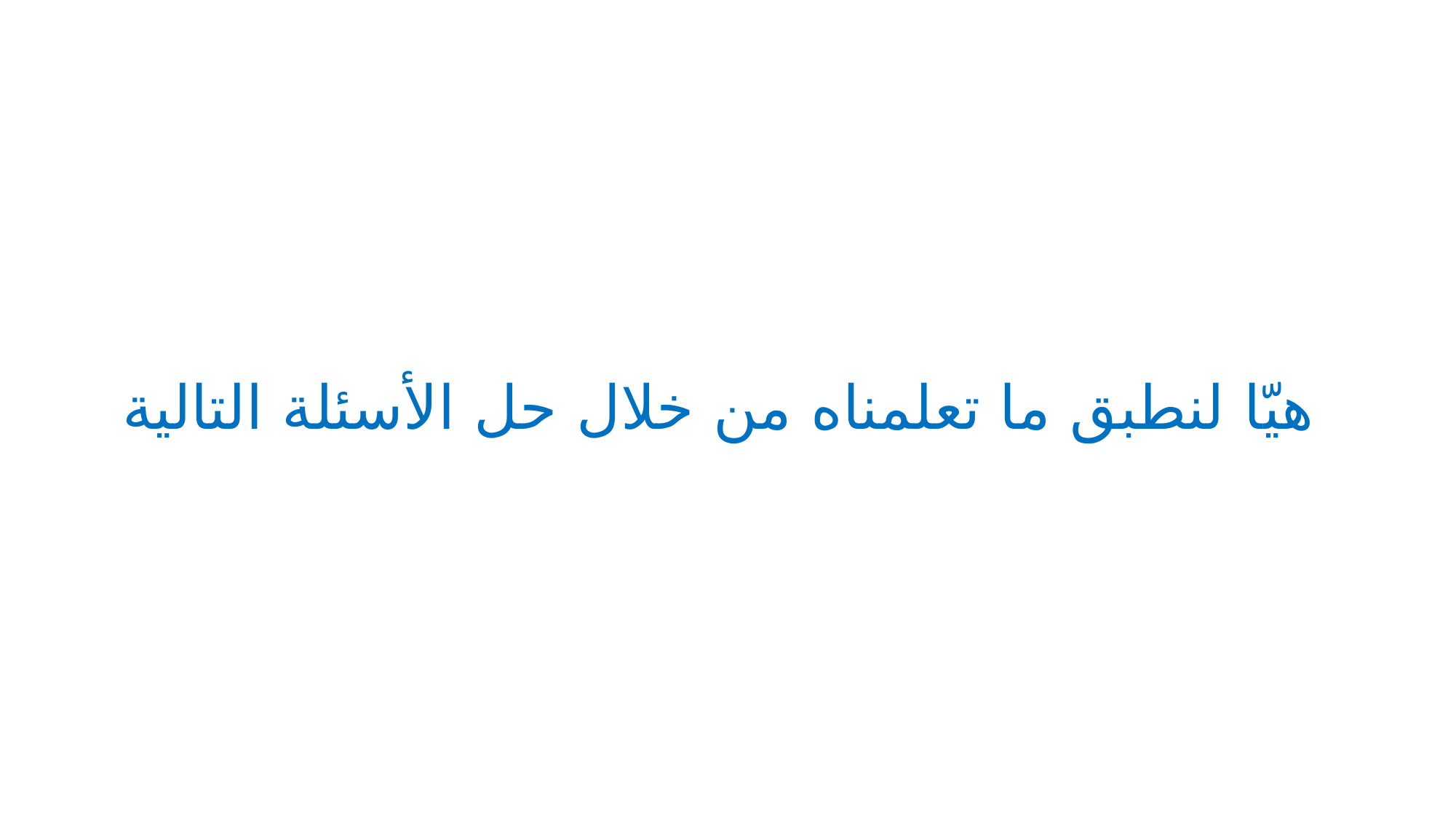

# هيّا لنطبق ما تعلمناه من خلال حل الأسئلة التالية